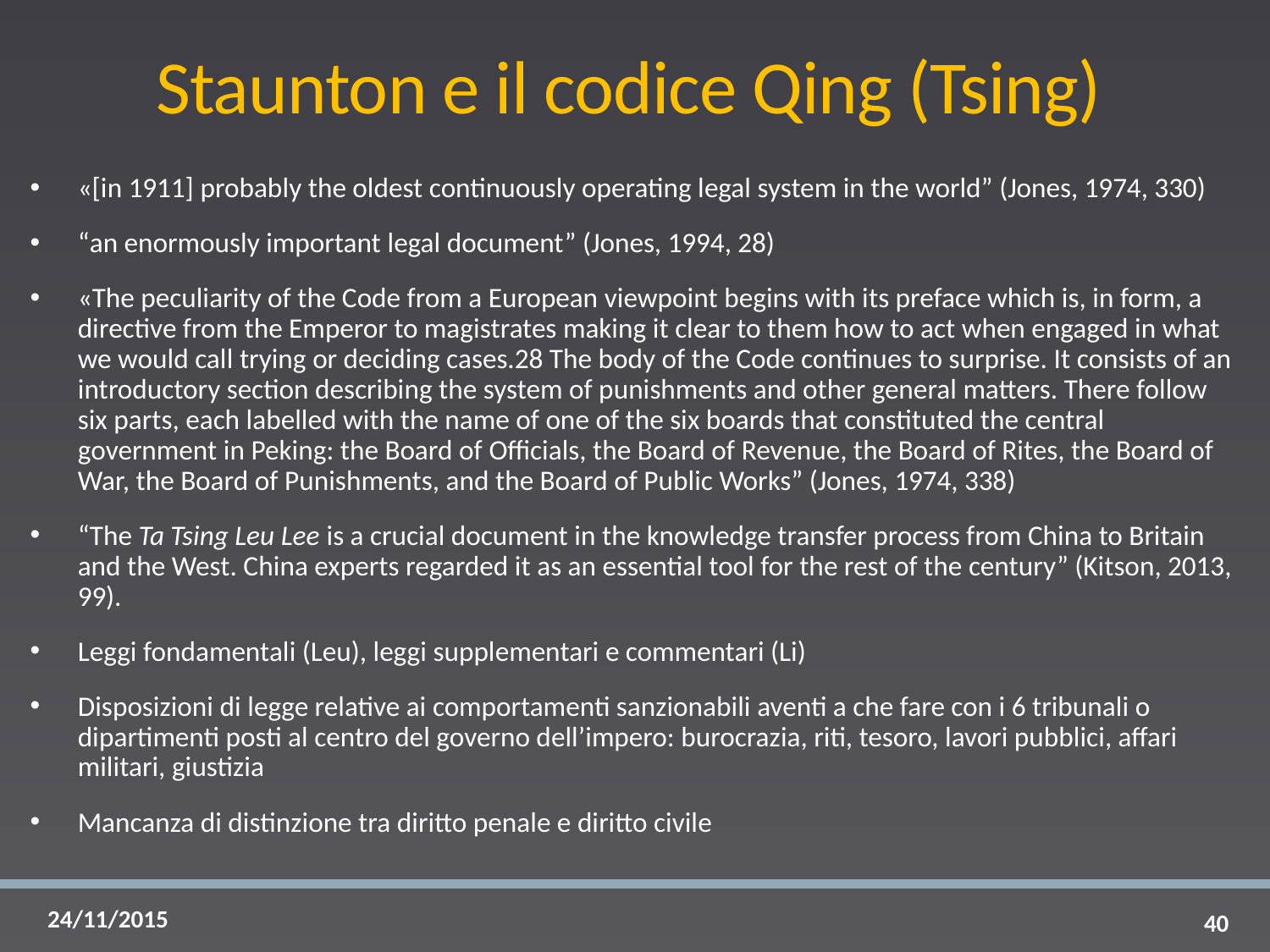

# Staunton e il codice Qing (Tsing)
«[in 1911] probably the oldest continuously operating legal system in the world” (Jones, 1974, 330)
“an enormously important legal document” (Jones, 1994, 28)
«The peculiarity of the Code from a European viewpoint begins with its preface which is, in form, a directive from the Emperor to magistrates making it clear to them how to act when engaged in what we would call trying or deciding cases.28 The body of the Code continues to surprise. It consists of an introductory section describing the system of punishments and other general matters. There follow six parts, each labelled with the name of one of the six boards that constituted the central government in Peking: the Board of Officials, the Board of Revenue, the Board of Rites, the Board of War, the Board of Punishments, and the Board of Public Works” (Jones, 1974, 338)
“The Ta Tsing Leu Lee is a crucial document in the knowledge transfer process from China to Britain and the West. China experts regarded it as an essential tool for the rest of the century” (Kitson, 2013, 99).
Leggi fondamentali (Leu), leggi supplementari e commentari (Li)
Disposizioni di legge relative ai comportamenti sanzionabili aventi a che fare con i 6 tribunali o dipartimenti posti al centro del governo dell’impero: burocrazia, riti, tesoro, lavori pubblici, affari militari, giustizia
Mancanza di distinzione tra diritto penale e diritto civile
40